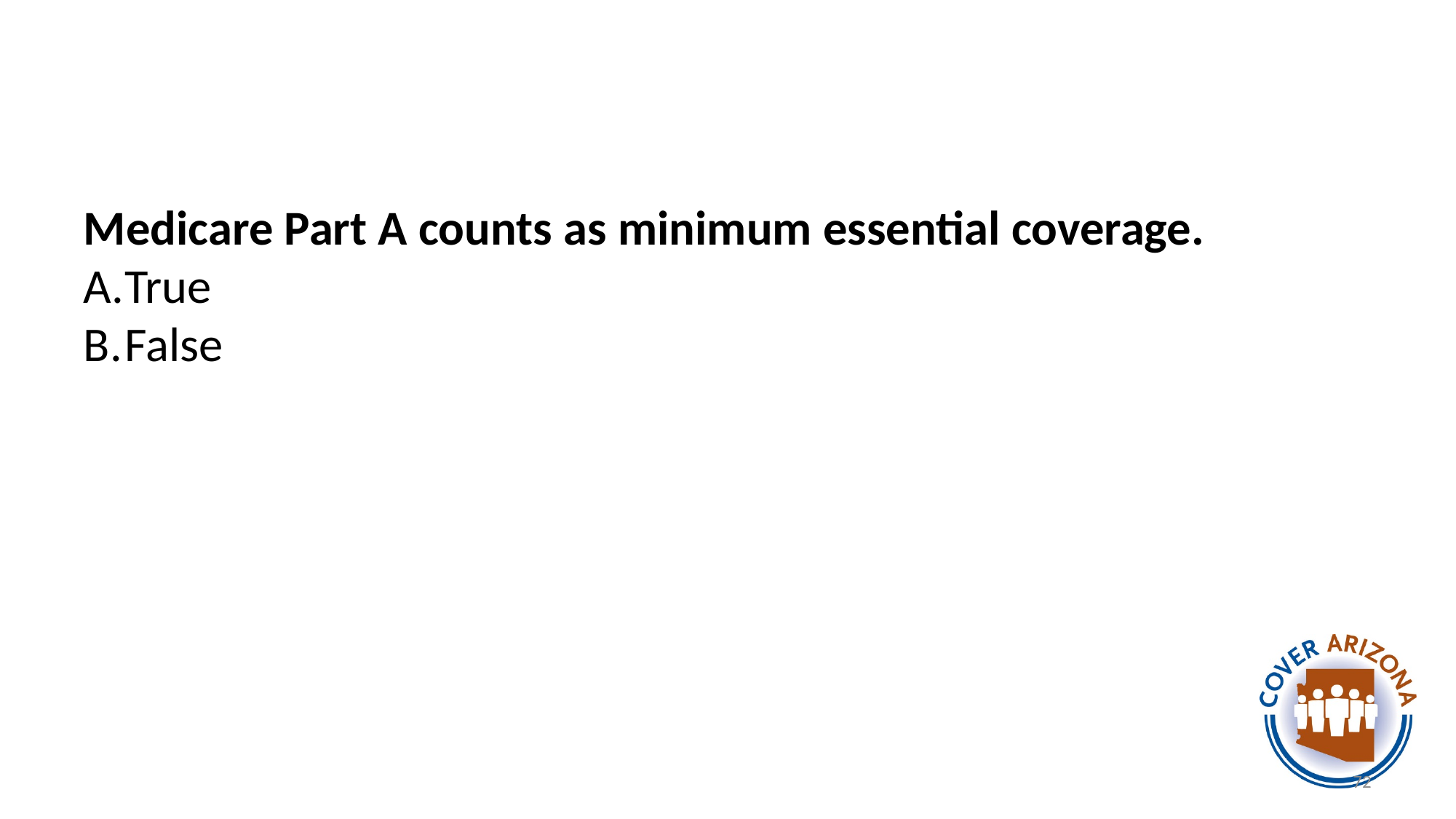

#
Medicare Part A counts as minimum essential coverage.
True
False

72